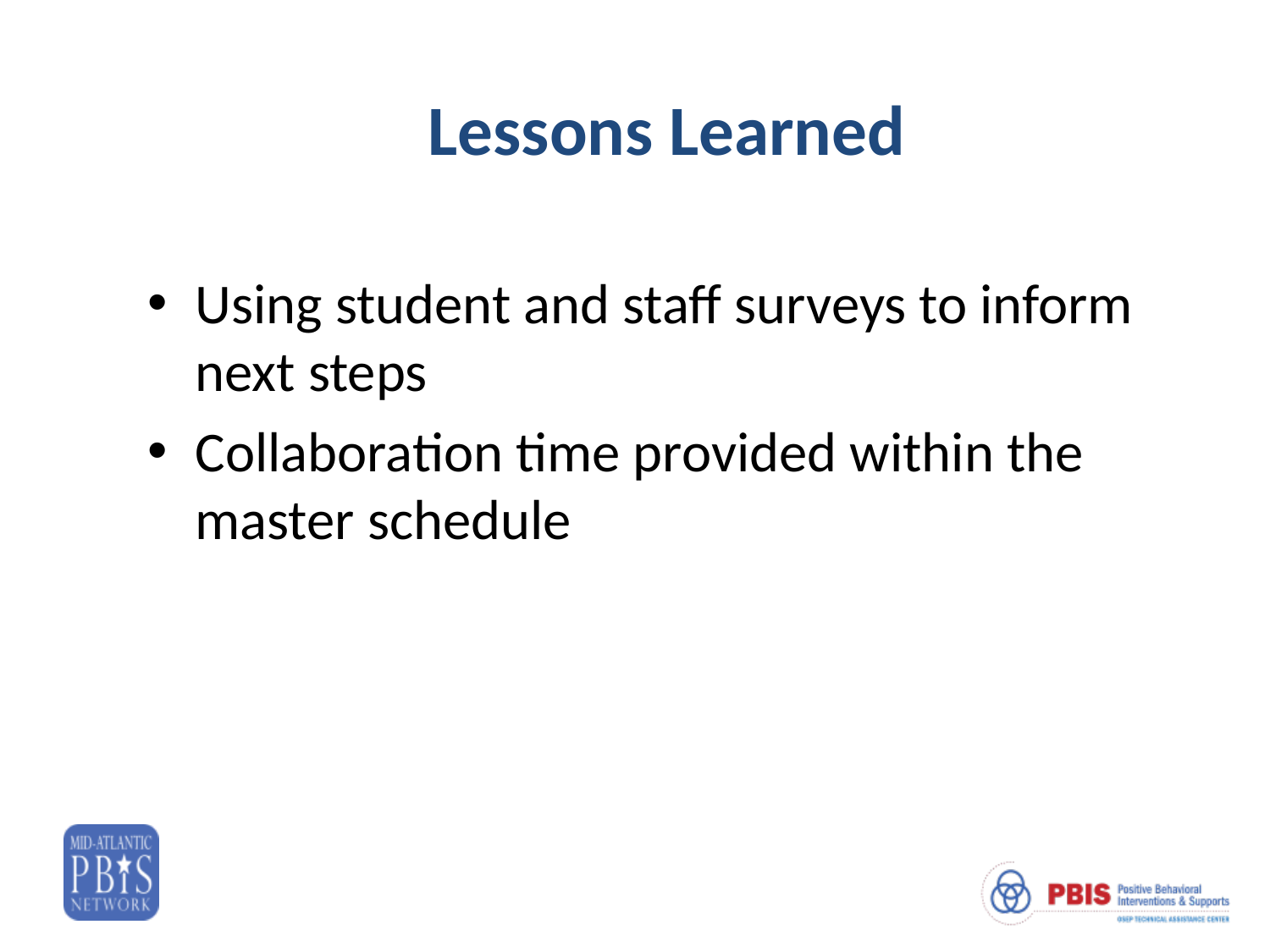

# Lessons Learned
Using student and staff surveys to inform next steps
Collaboration time provided within the master schedule